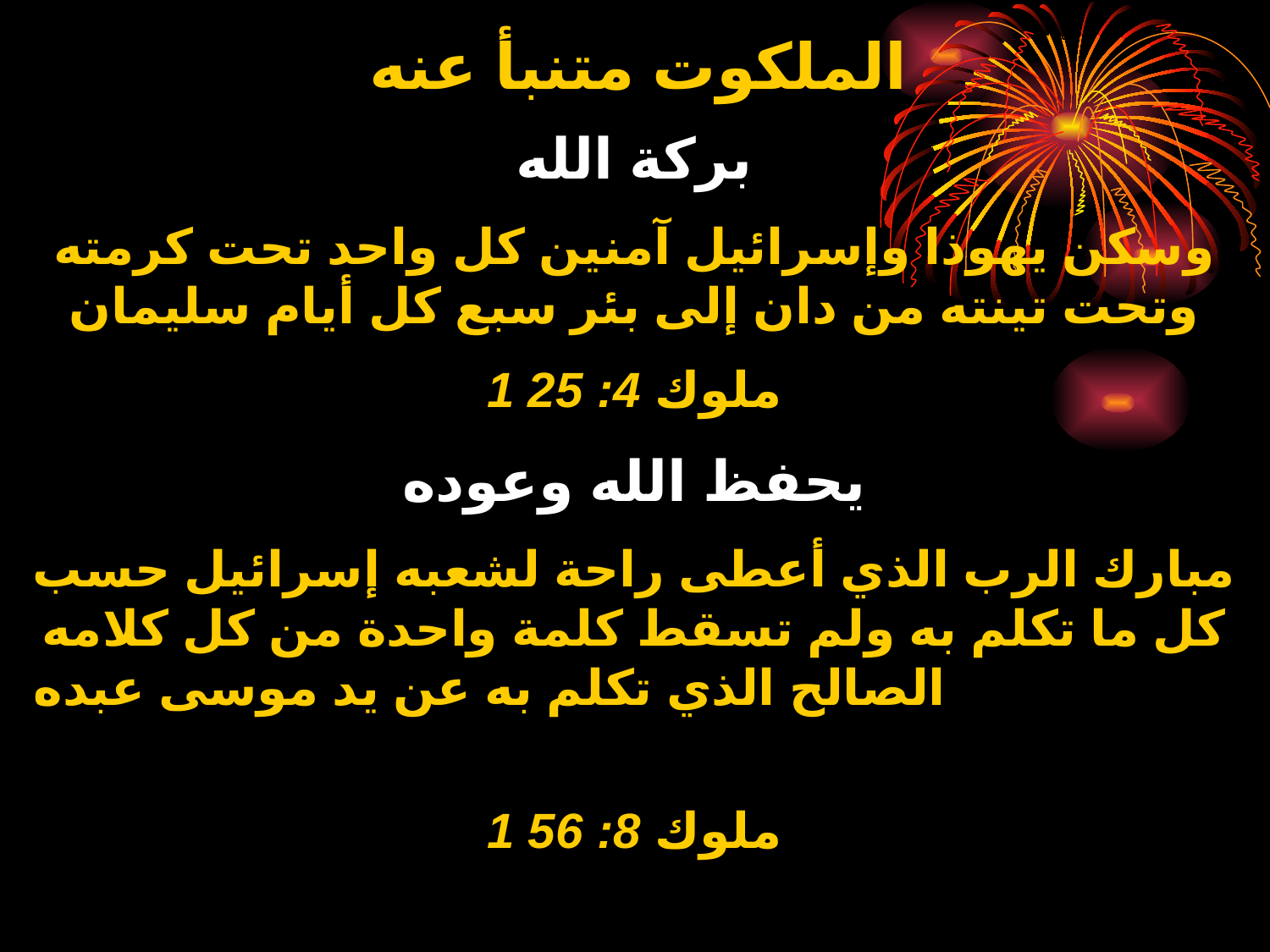

الملكوت متنبأ عنه
بركة الله
وسكن يهوذا وإسرائيل آمنين كل واحد تحت كرمته وتحت تينته من دان إلى بئر سبع كل أيام سليمان
1 ملوك 4: 25
يحفظ الله وعوده
مبارك الرب الذي أعطى راحة لشعبه إسرائيل حسب كل ما تكلم به ولم تسقط كلمة واحدة من كل كلامه الصالح الذي تكلم به عن يد موسى عبده
1 ملوك 8: 56